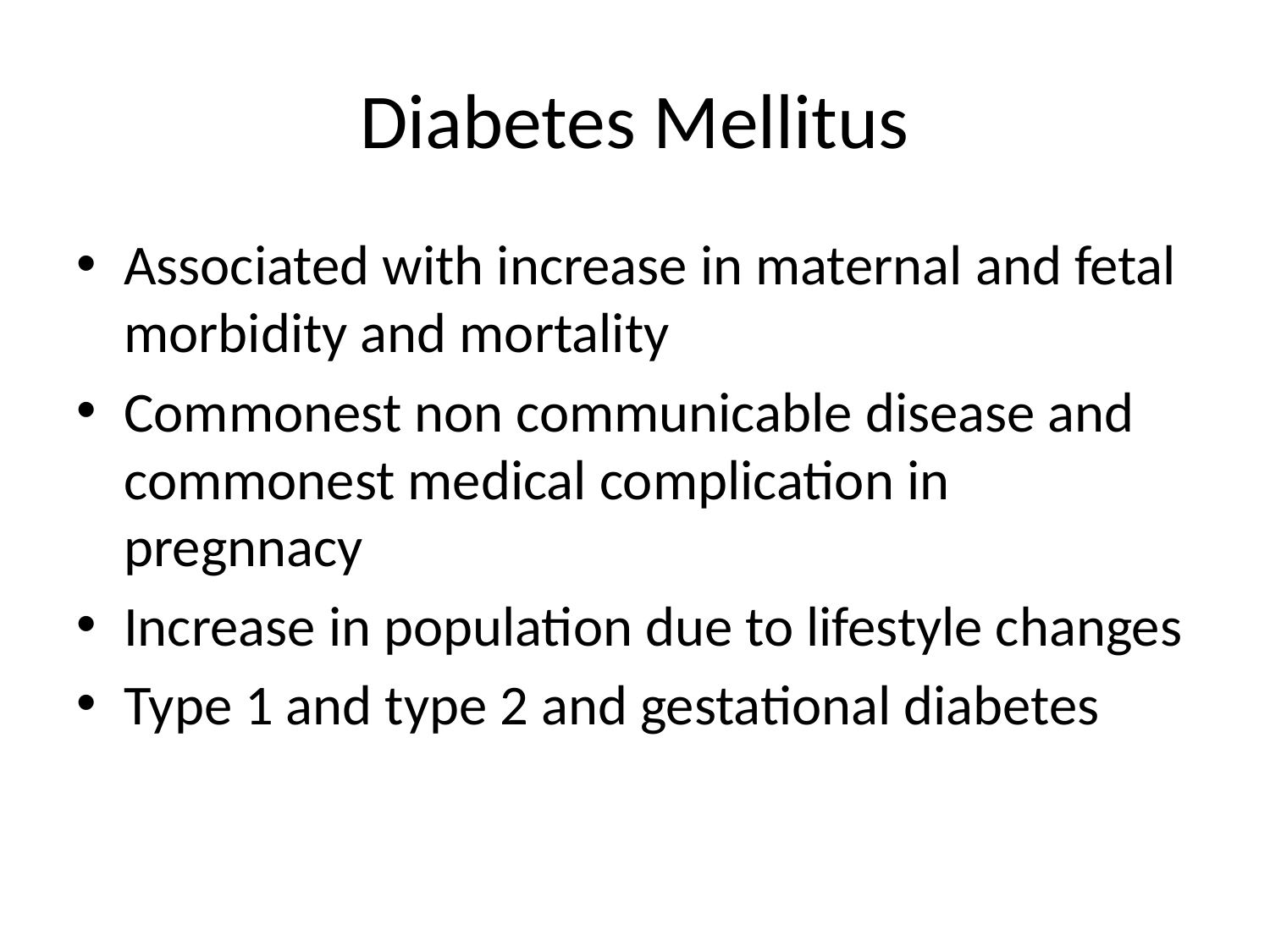

# Diabetes Mellitus
Associated with increase in maternal and fetal morbidity and mortality
Commonest non communicable disease and commonest medical complication in pregnnacy
Increase in population due to lifestyle changes
Type 1 and type 2 and gestational diabetes